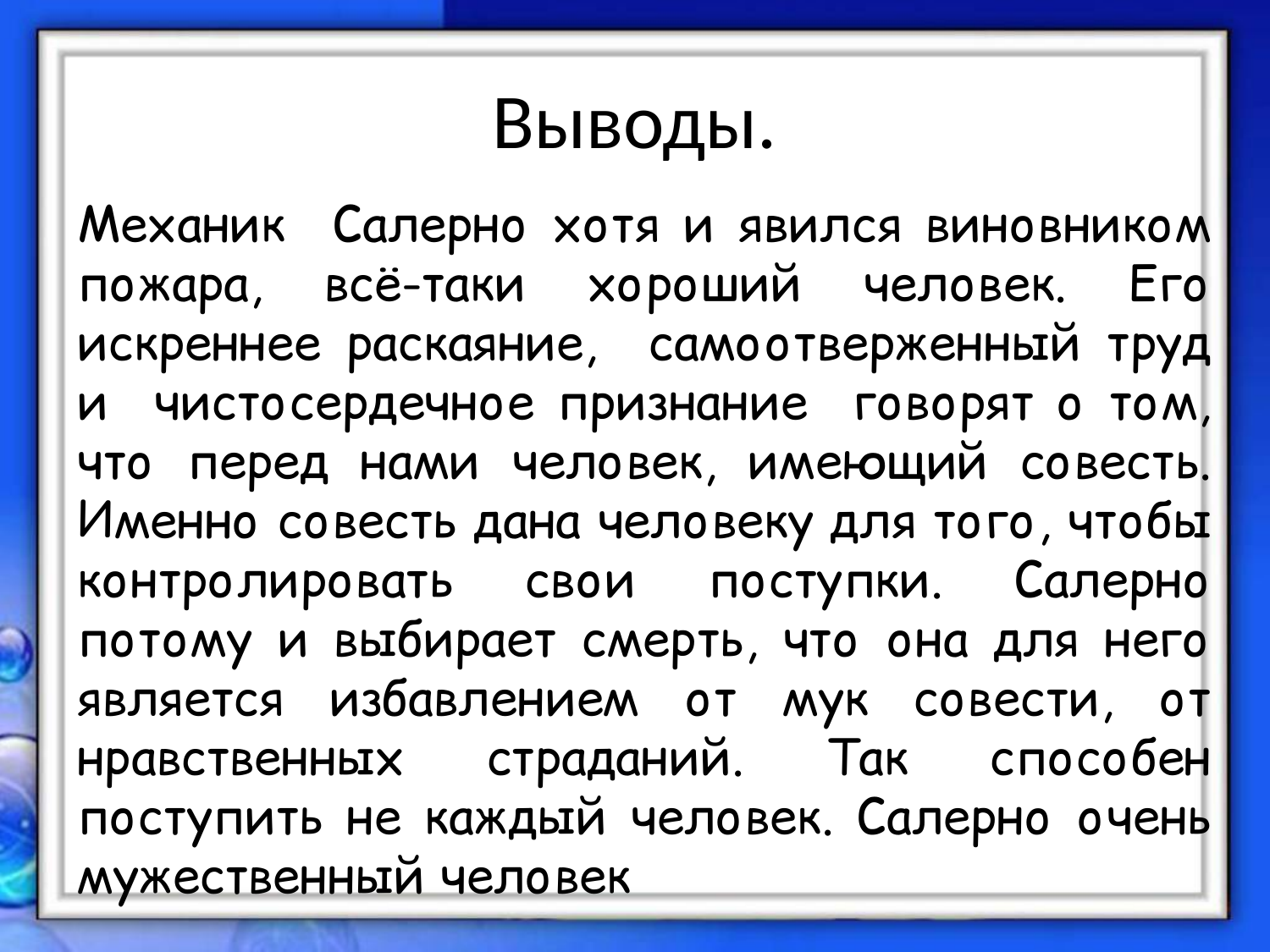

# Выводы.
Механик  Салерно хотя и явился виновником пожара, всё-таки хороший человек. Его искреннее раскаяние,  самоотверженный труд и  чистосердечное признание  говорят о том, что перед нами человек, имеющий совесть. Именно совесть дана человеку для того, чтобы контролировать свои поступки. Салерно потому и выбирает смерть, что она для него является избавлением от мук совести, от нравственных страданий. Так способен поступить не каждый человек. Салерно очень мужественный человек